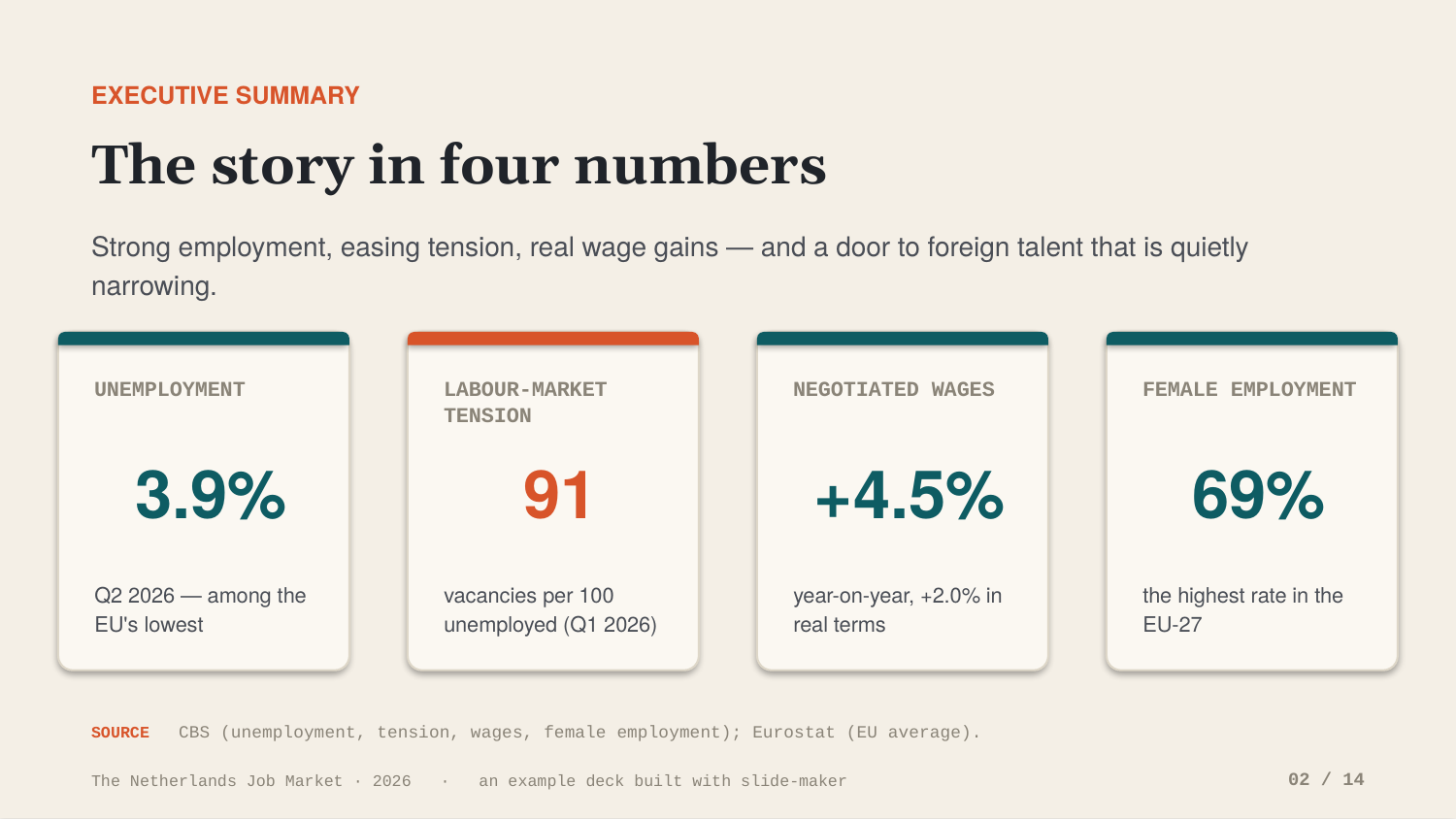

EXECUTIVE SUMMARY
The story in four numbers
Strong employment, easing tension, real wage gains — and a door to foreign talent that is quietly narrowing.

UNEMPLOYMENT
LABOUR-MARKET TENSION
NEGOTIATED WAGES
FEMALE EMPLOYMENT
3.9%
91
+4.5%
69%
Q2 2026 — among the EU's lowest
vacancies per 100 unemployed (Q1 2026)
year-on-year, +2.0% in real terms
the highest rate in the EU-27
SOURCE   CBS (unemployment, tension, wages, female employment); Eurostat (EU average).
02 / 14
The Netherlands Job Market · 2026   ·   an example deck built with slide-maker